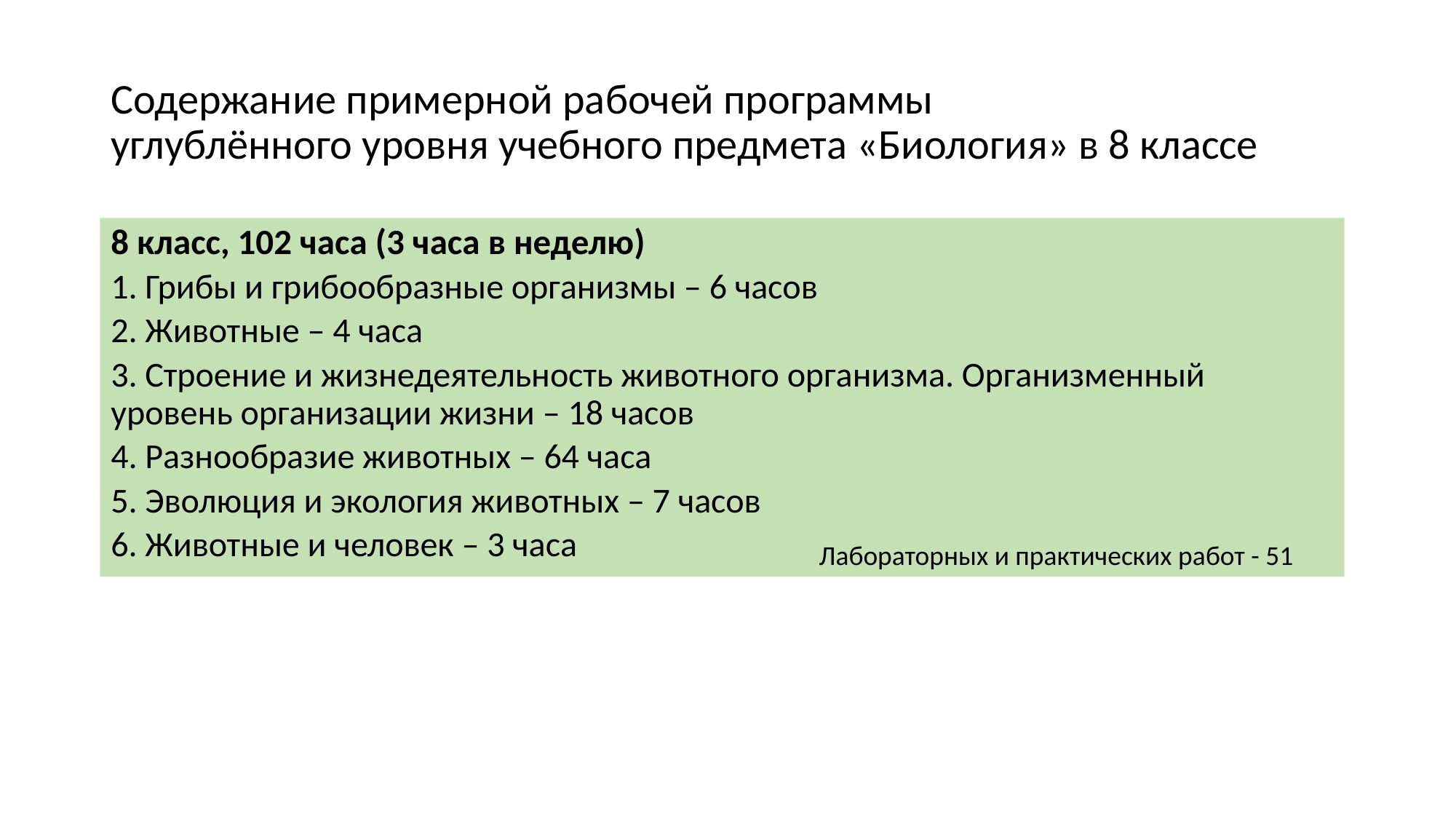

# Содержание примерной рабочей программы углублённого уровня учебного предмета «Биология» в 8 классе
8 класс, 102 часа (3 часа в неделю)
1. Грибы и грибообразные организмы – 6 часов
2. Животные – 4 часа
3. Строение и жизнедеятельность животного организма. Организменный уровень организации жизни – 18 часов
4. Разнообразие животных – 64 часа
5. Эволюция и экология животных – 7 часов
6. Животные и человек – 3 часа
Лабораторных и практических работ - 51